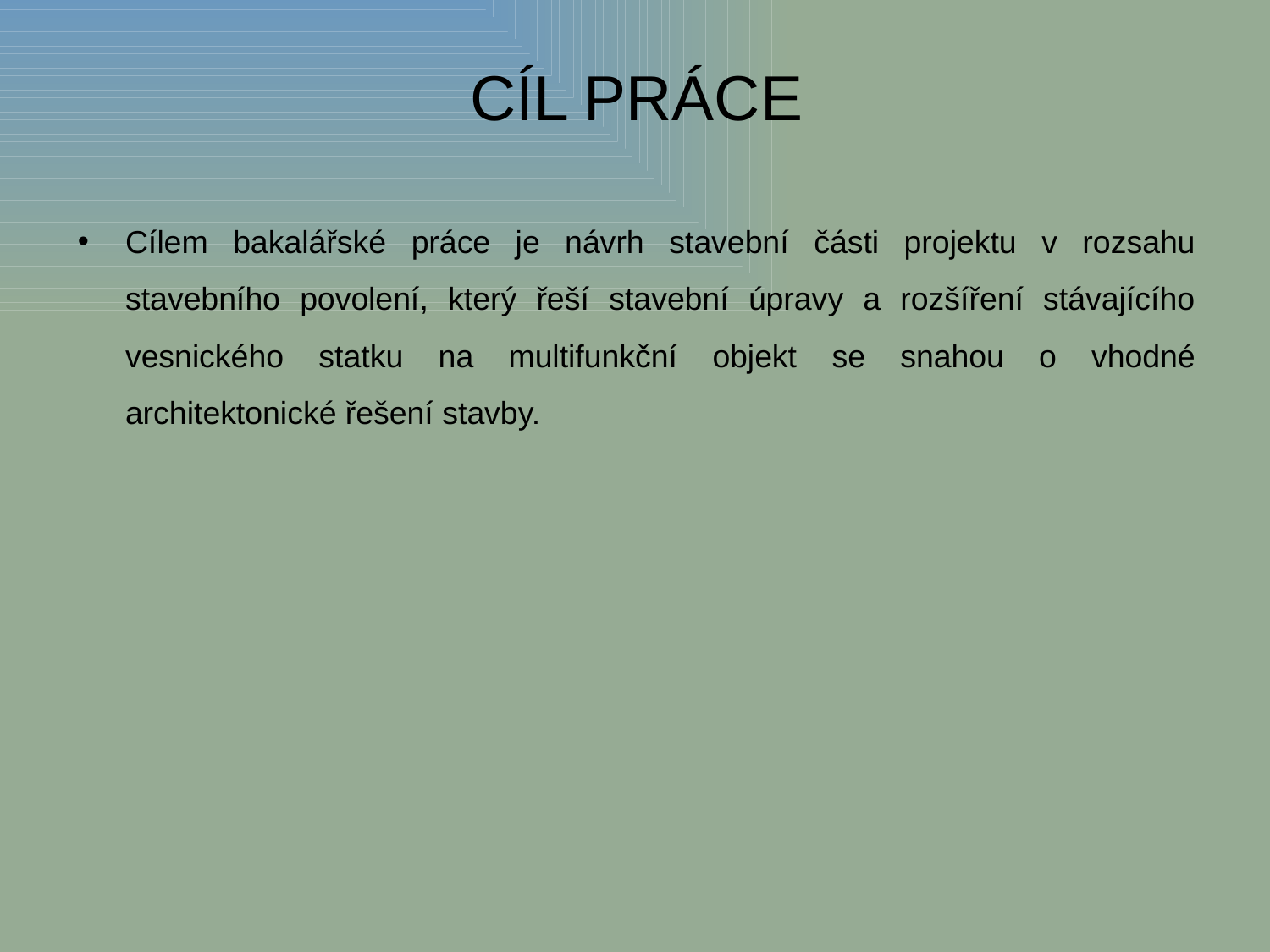

# CÍL PRÁCE
Cílem bakalářské práce je návrh stavební části projektu v rozsahu stavebního povolení, který řeší stavební úpravy a rozšíření stávajícího vesnického statku na multifunkční objekt se snahou o vhodné architektonické řešení stavby.